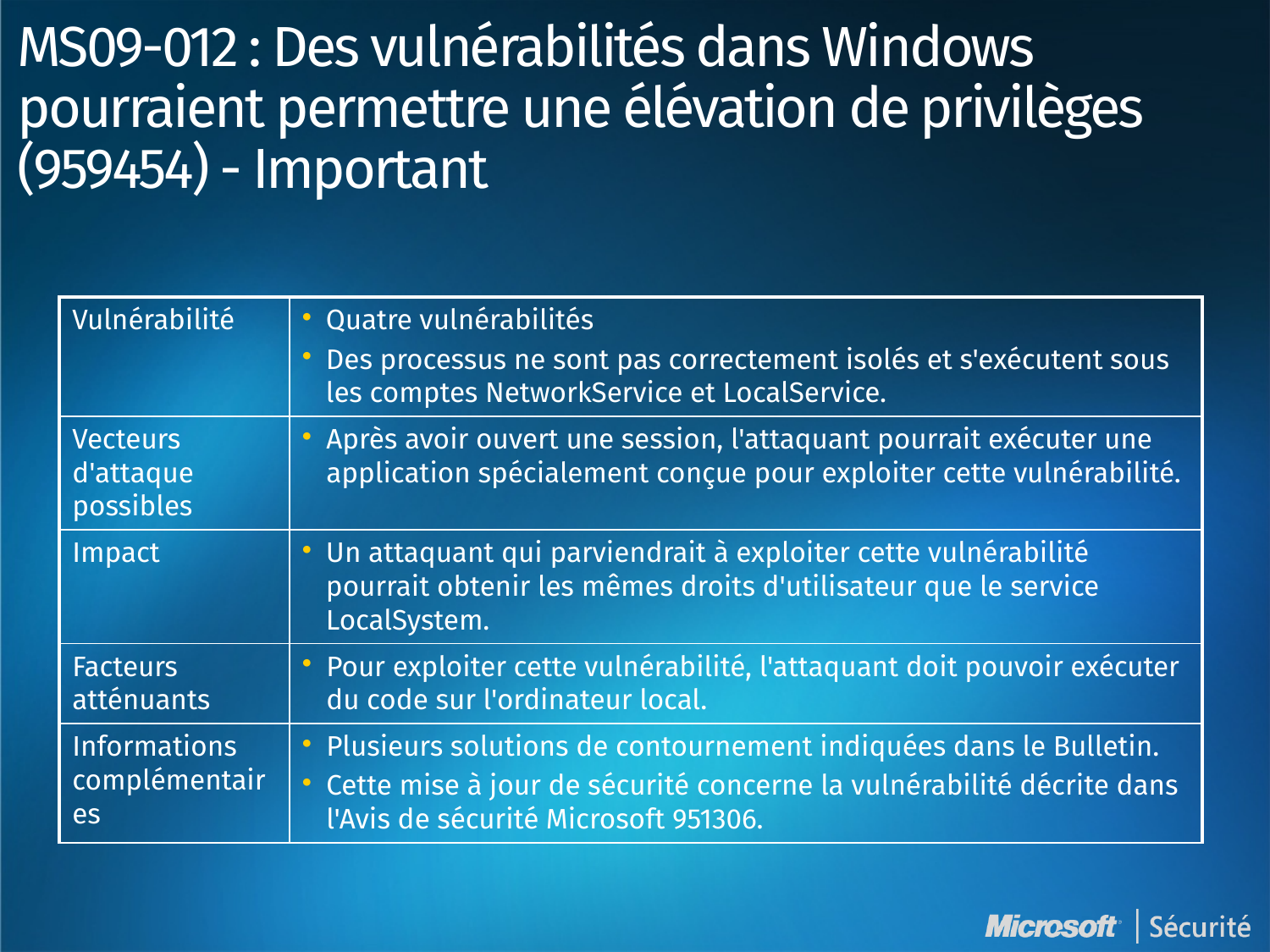

# MS09-012 : Des vulnérabilités dans Windows pourraient permettre une élévation de privilèges (959454) - Important
| Vulnérabilité | Quatre vulnérabilités Des processus ne sont pas correctement isolés et s'exécutent sous les comptes NetworkService et LocalService. |
| --- | --- |
| Vecteurs d'attaque possibles | Après avoir ouvert une session, l'attaquant pourrait exécuter une application spécialement conçue pour exploiter cette vulnérabilité. |
| Impact | Un attaquant qui parviendrait à exploiter cette vulnérabilité pourrait obtenir les mêmes droits d'utilisateur que le service LocalSystem. |
| Facteurs atténuants | Pour exploiter cette vulnérabilité, l'attaquant doit pouvoir exécuter du code sur l'ordinateur local. |
| Informations complémentaires | Plusieurs solutions de contournement indiquées dans le Bulletin. Cette mise à jour de sécurité concerne la vulnérabilité décrite dans l'Avis de sécurité Microsoft 951306. |